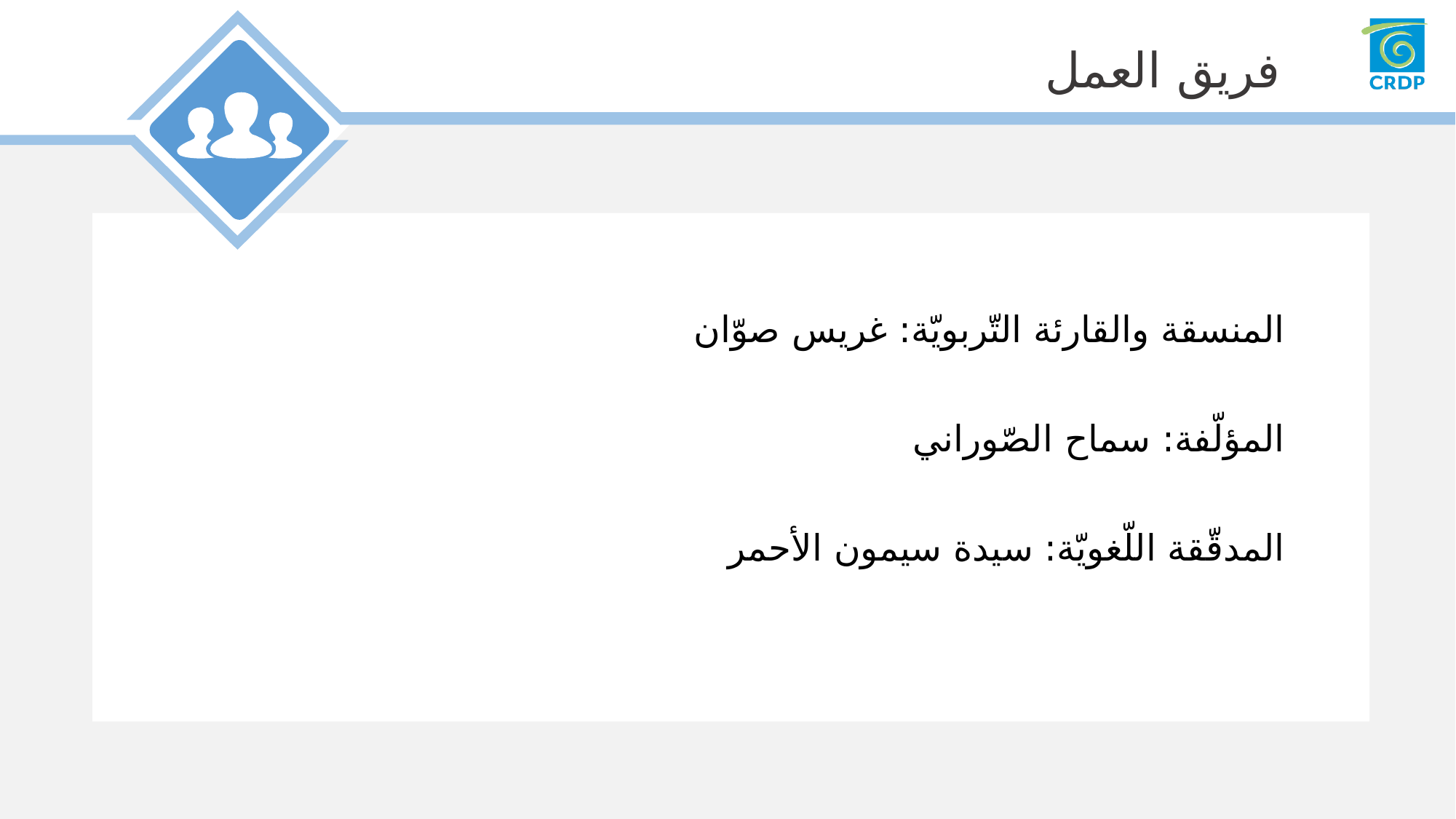

المنسقة والقارئة التّربويّة: غريس صوّان​​
​
المؤلّفة: سماح الصّوراني​​
​
المدقّقة اللّغويّة: سيدة سيمون الأحمر​